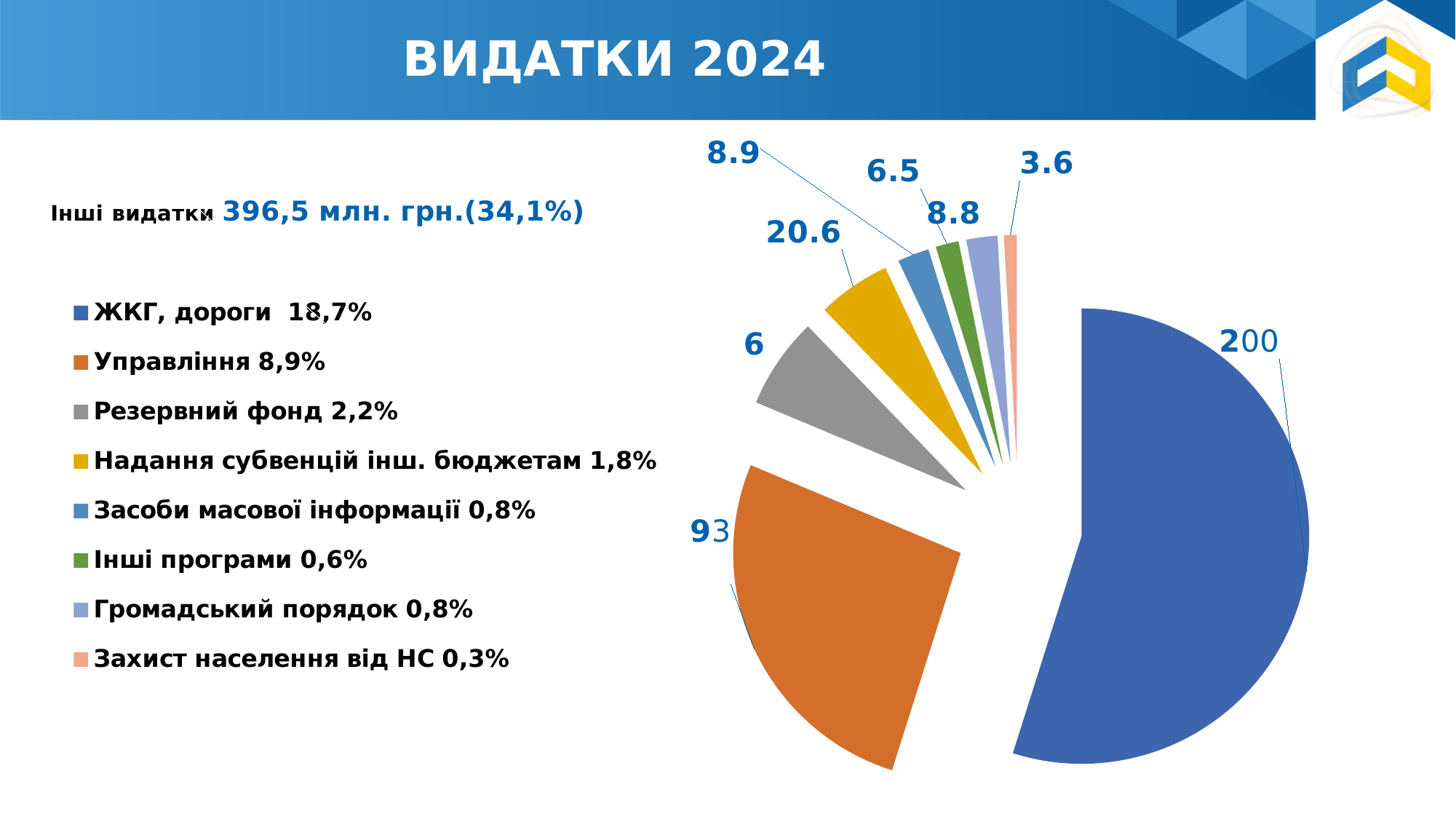

ВИДАТКИ 2024

### Chart

| Category | Продажи |
|---|---|
| ЖКГ, дороги  18,7% | 217.6 |
| Управління 8,9% | 104.8 |
| Резервний фонд 2,2% | 25.7 |
| Надання субвенцій інш. бюджетам 1,8% | 20.6 |
| Засоби масової інформації 0,8% | 8.9 |
| Інші програми 0,6% | 6.5 |
| Громадський порядок 0,8% | 8.8 |
| Захист населення від НС 0,3% | 3.6 |